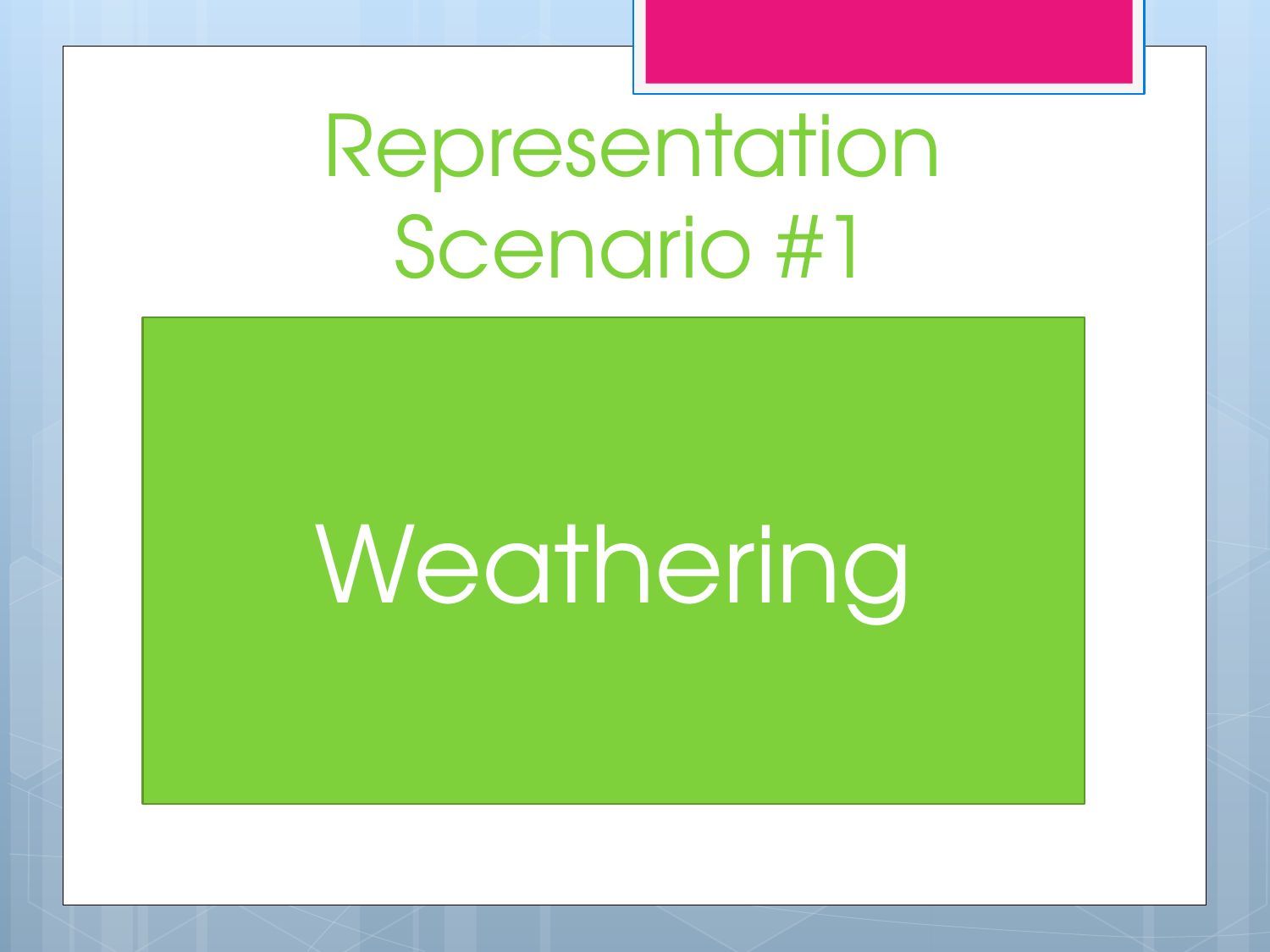

# Representation Scenario #1
Weathering
A toddler ripping a piece of paper